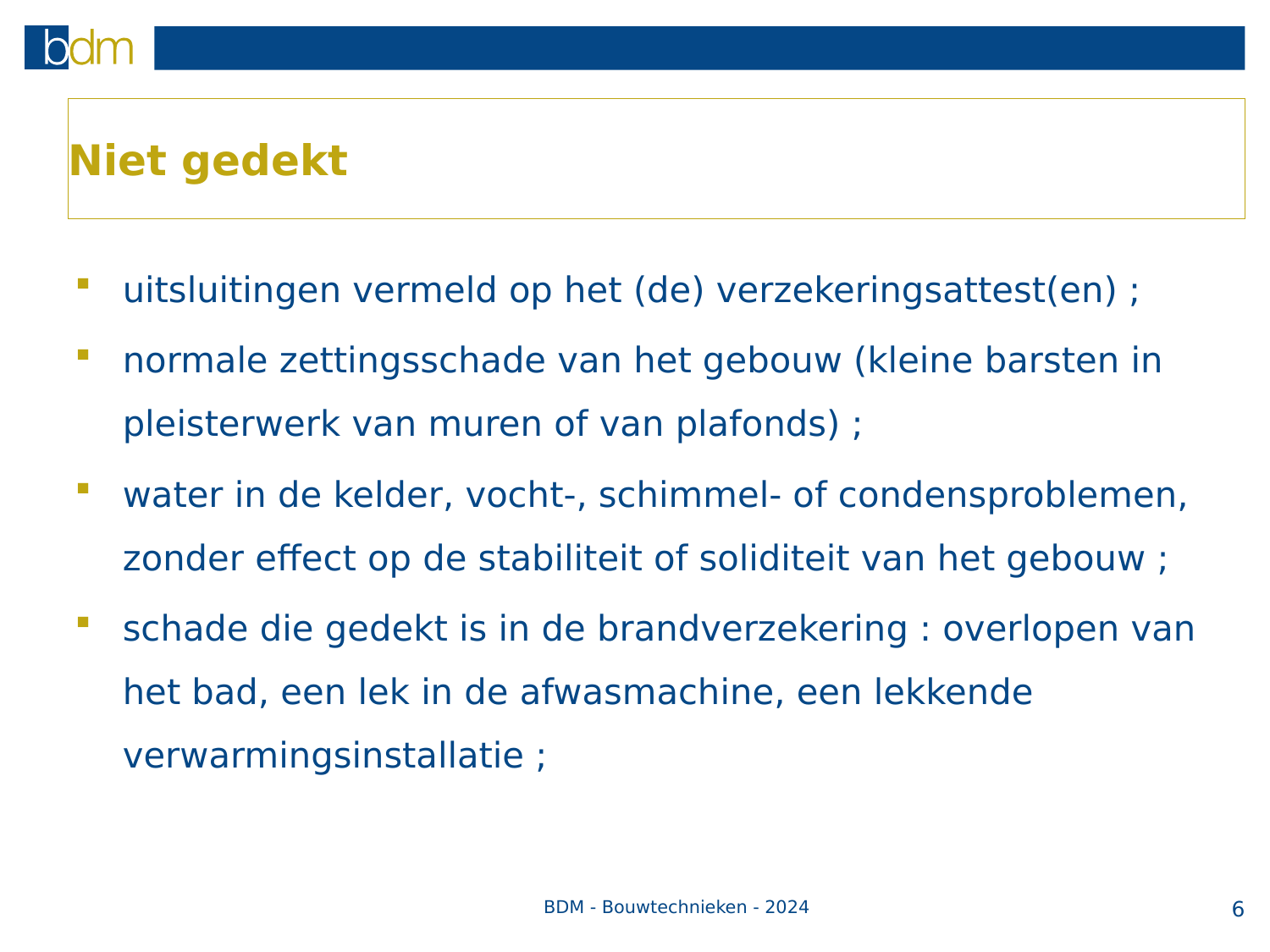

# Niet gedekt
uitsluitingen vermeld op het (de) verzekeringsattest(en) ;
normale zettingsschade van het gebouw (kleine barsten in pleisterwerk van muren of van plafonds) ;
water in de kelder, vocht-, schimmel- of condensproblemen, zonder effect op de stabiliteit of soliditeit van het gebouw ;
schade die gedekt is in de brandverzekering : overlopen van het bad, een lek in de afwasmachine, een lekkende verwarmingsinstallatie ;
BDM - Bouwtechnieken - 2024
6